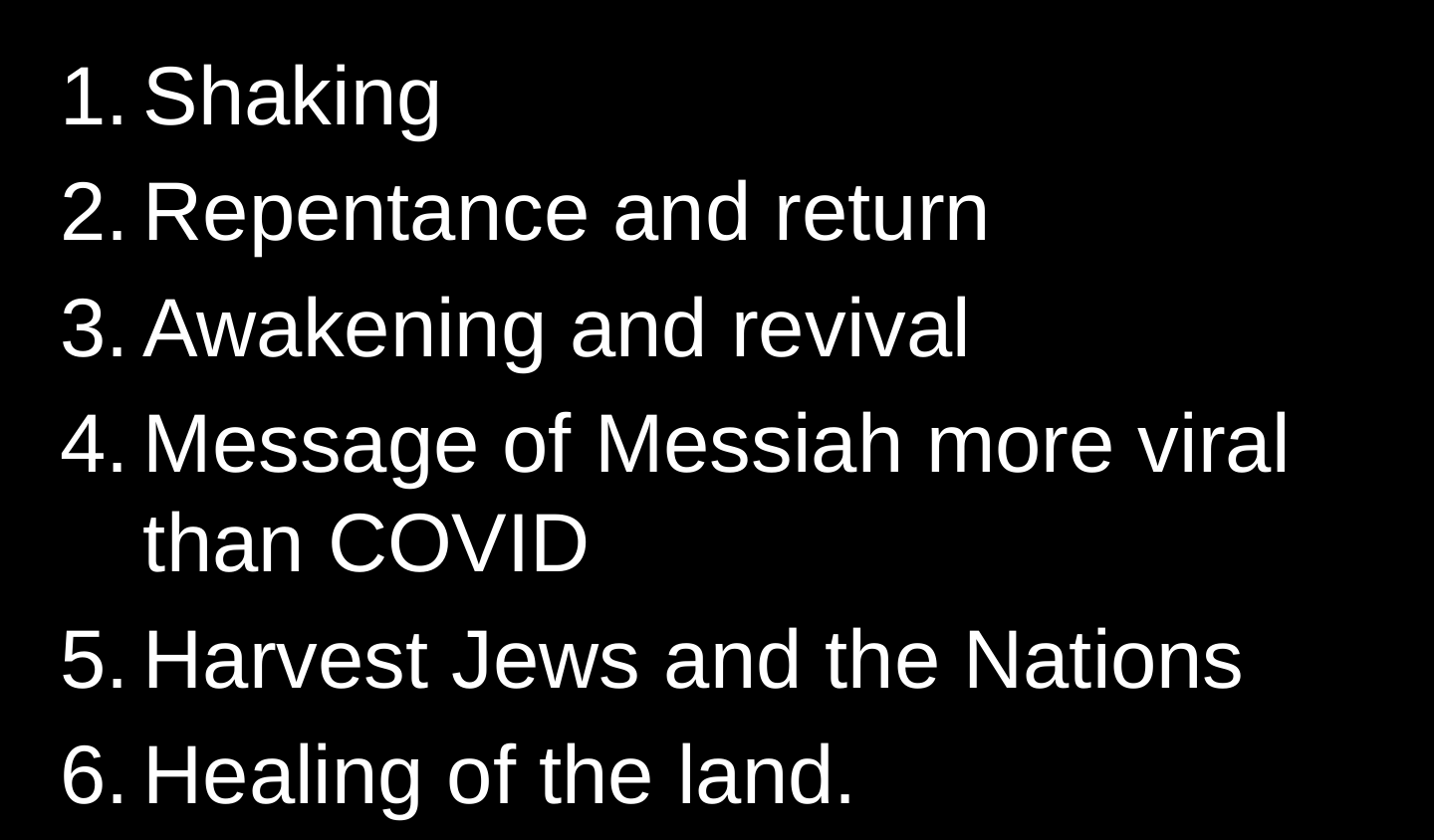

Shaking
Repentance and return
Awakening and revival
Message of Messiah more viral than COVID
Harvest Jews and the Nations
Healing of the land.